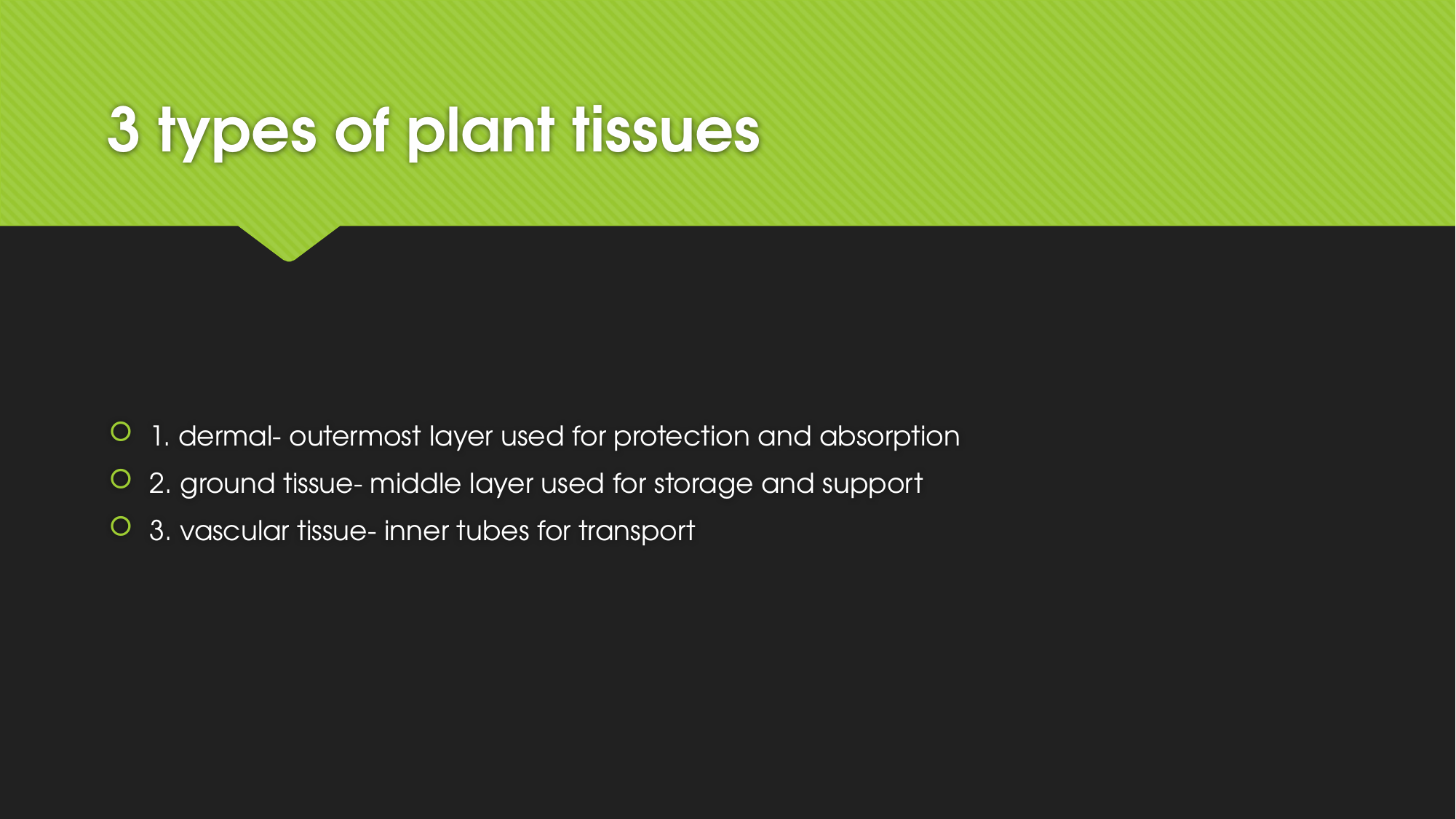

# 3 types of plant tissues
1. dermal- outermost layer used for protection and absorption
2. ground tissue- middle layer used for storage and support
3. vascular tissue- inner tubes for transport